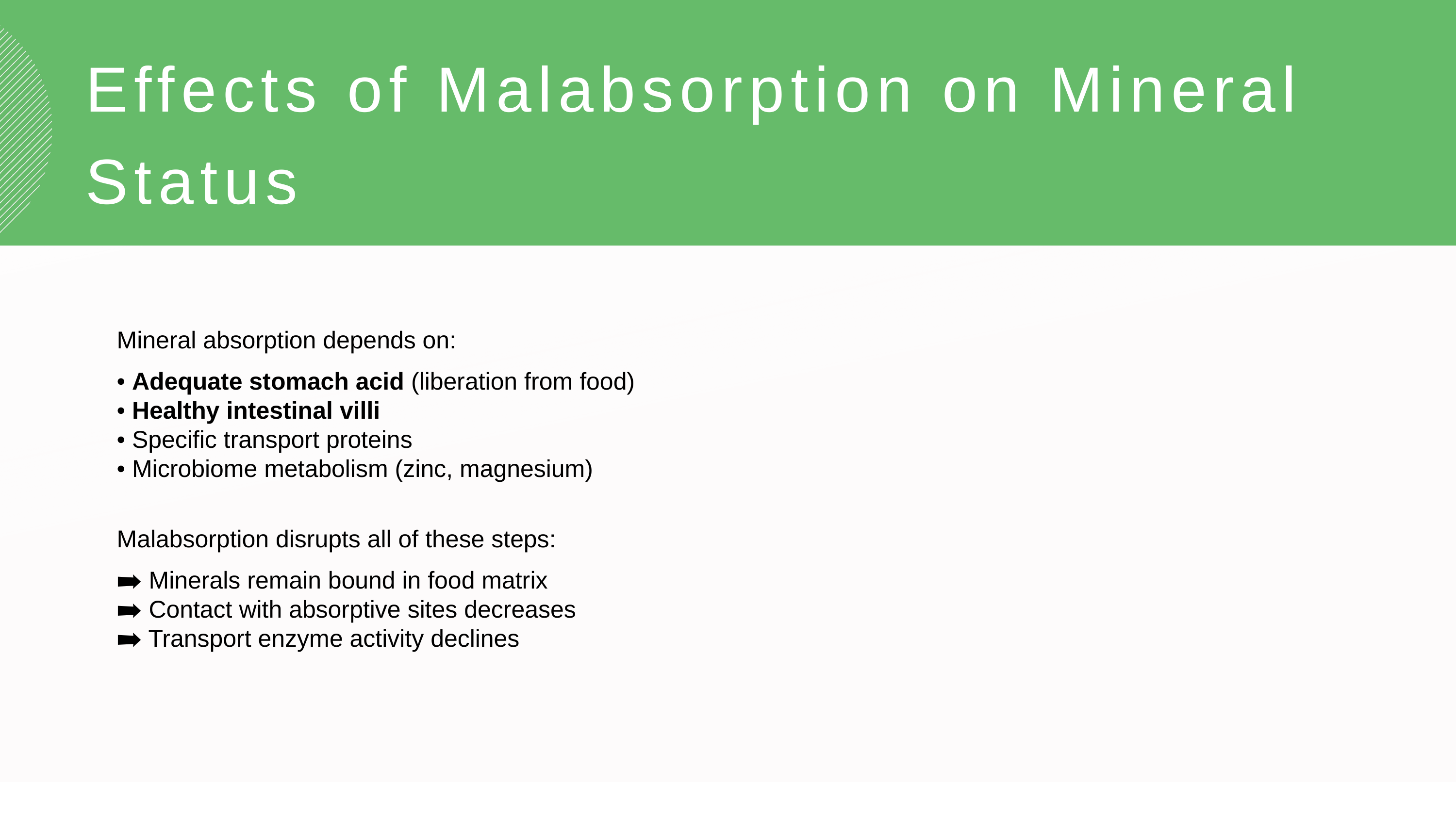

Effects of Malabsorption on Mineral Status
Mineral absorption depends on:
• Adequate stomach acid (liberation from food)
• Healthy intestinal villi
• Specific transport proteins
• Microbiome metabolism (zinc, magnesium)

Malabsorption disrupts all of these steps:
➡ Minerals remain bound in food matrix
➡ Contact with absorptive sites decreases
➡ Transport enzyme activity declines